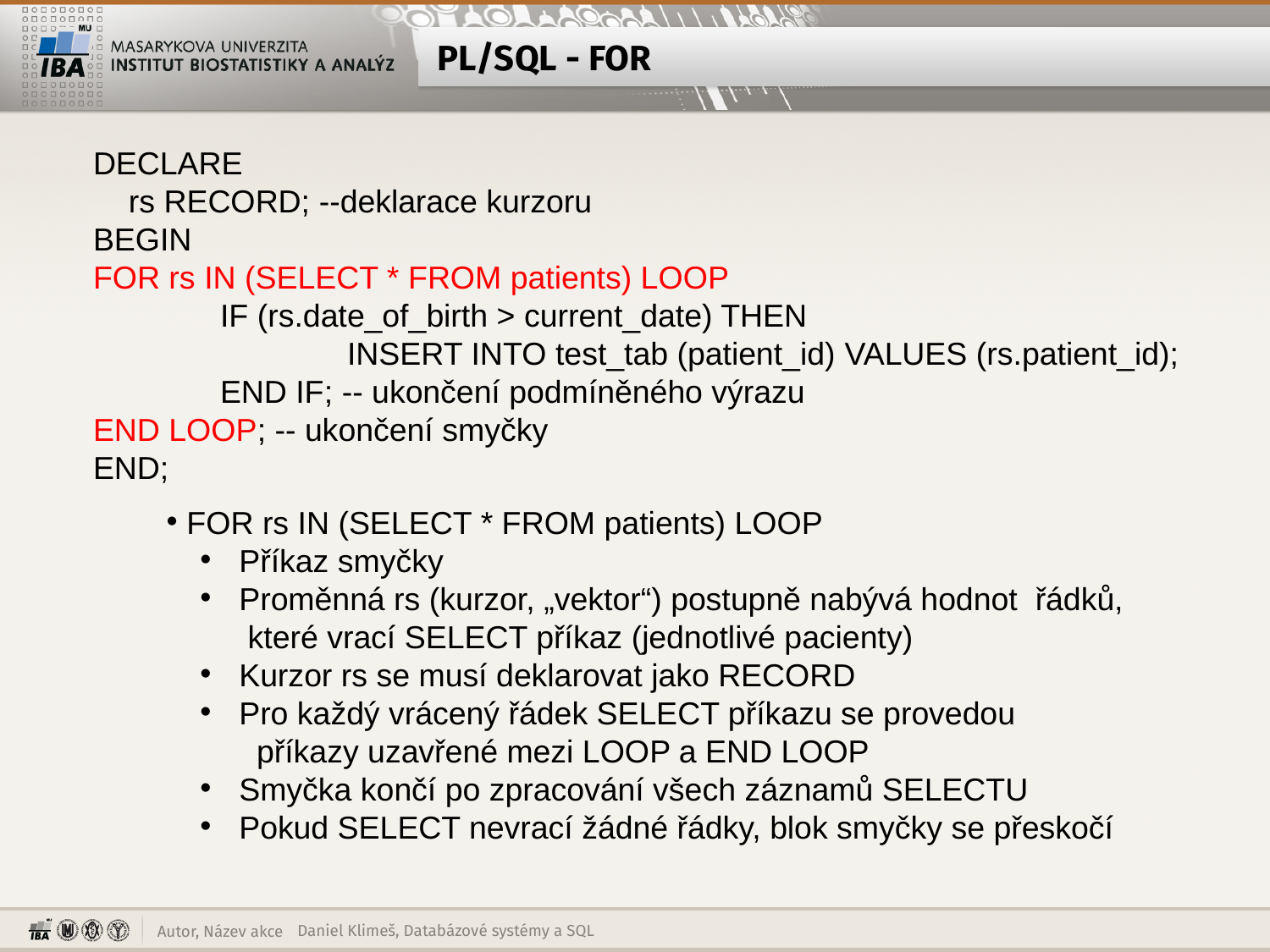

# PL/SQL - FOR
DECLARE
    rs RECORD; --deklarace kurzoru
BEGIN
FOR rs IN (SELECT * FROM patients) LOOP
	IF (rs.date_of_birth > current_date) THEN
		INSERT INTO test_tab (patient_id) VALUES (rs.patient_id);
	END IF; -- ukončení podmíněného výrazu
END LOOP; -- ukončení smyčky
END;
 FOR rs IN (SELECT * FROM patients) LOOP
 Příkaz smyčky
 Proměnná rs (kurzor, „vektor“) postupně nabývá hodnot  řádků,
  které vrací SELECT příkaz (jednotlivé pacienty)
 Kurzor rs se musí deklarovat jako RECORD
 Pro každý vrácený řádek SELECT příkazu se provedou
   příkazy uzavřené mezi LOOP a END LOOP
 Smyčka končí po zpracování všech záznamů SELECTU
 Pokud SELECT nevrací žádné řádky, blok smyčky se přeskočí
Daniel Klimeš, Databázové systémy a SQL